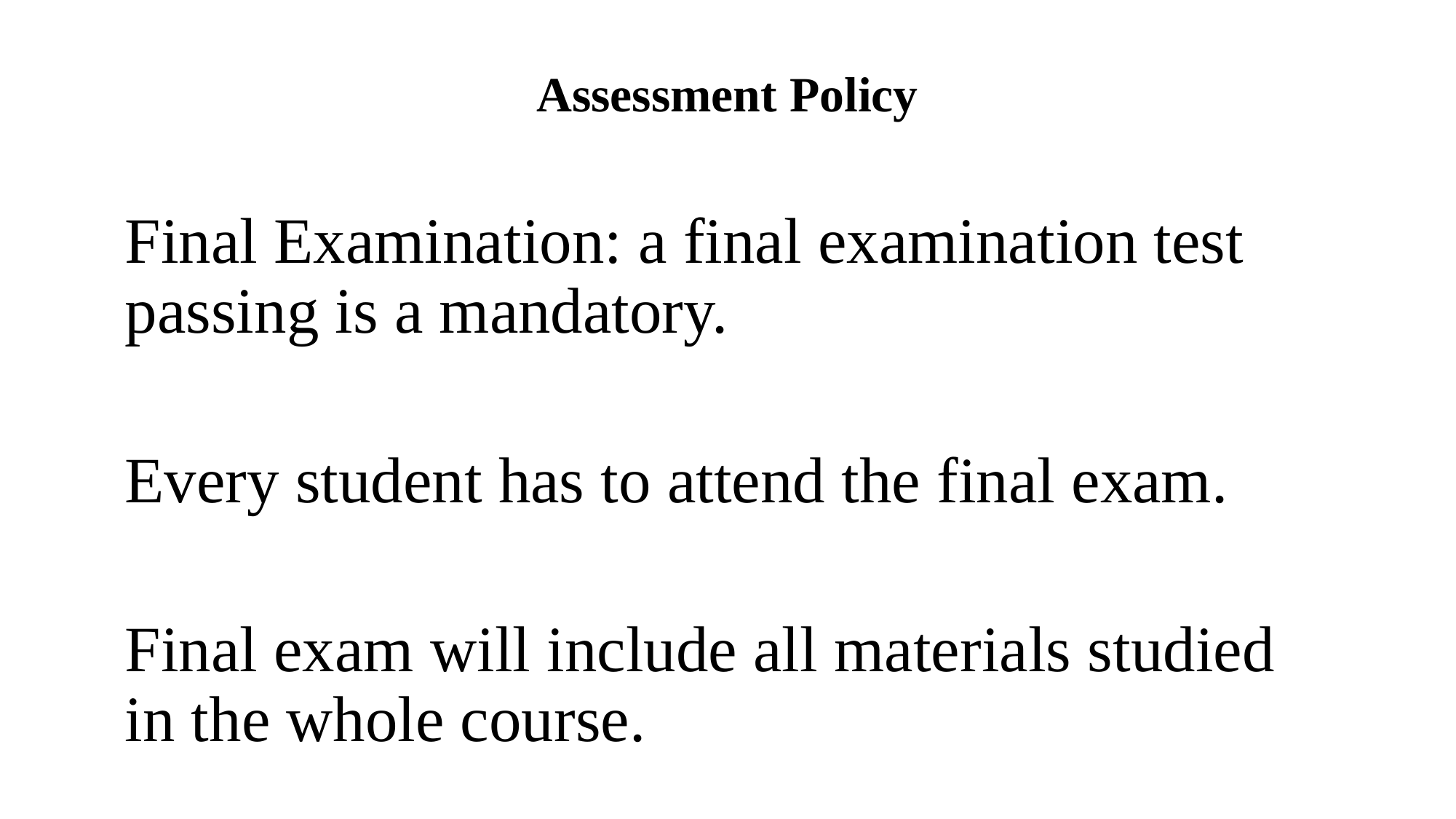

# Assessment Policy
Final Examination: a final examination test passing is a mandatory.

Every student has to attend the final exam.

Final exam will include all materials studied in the whole course.